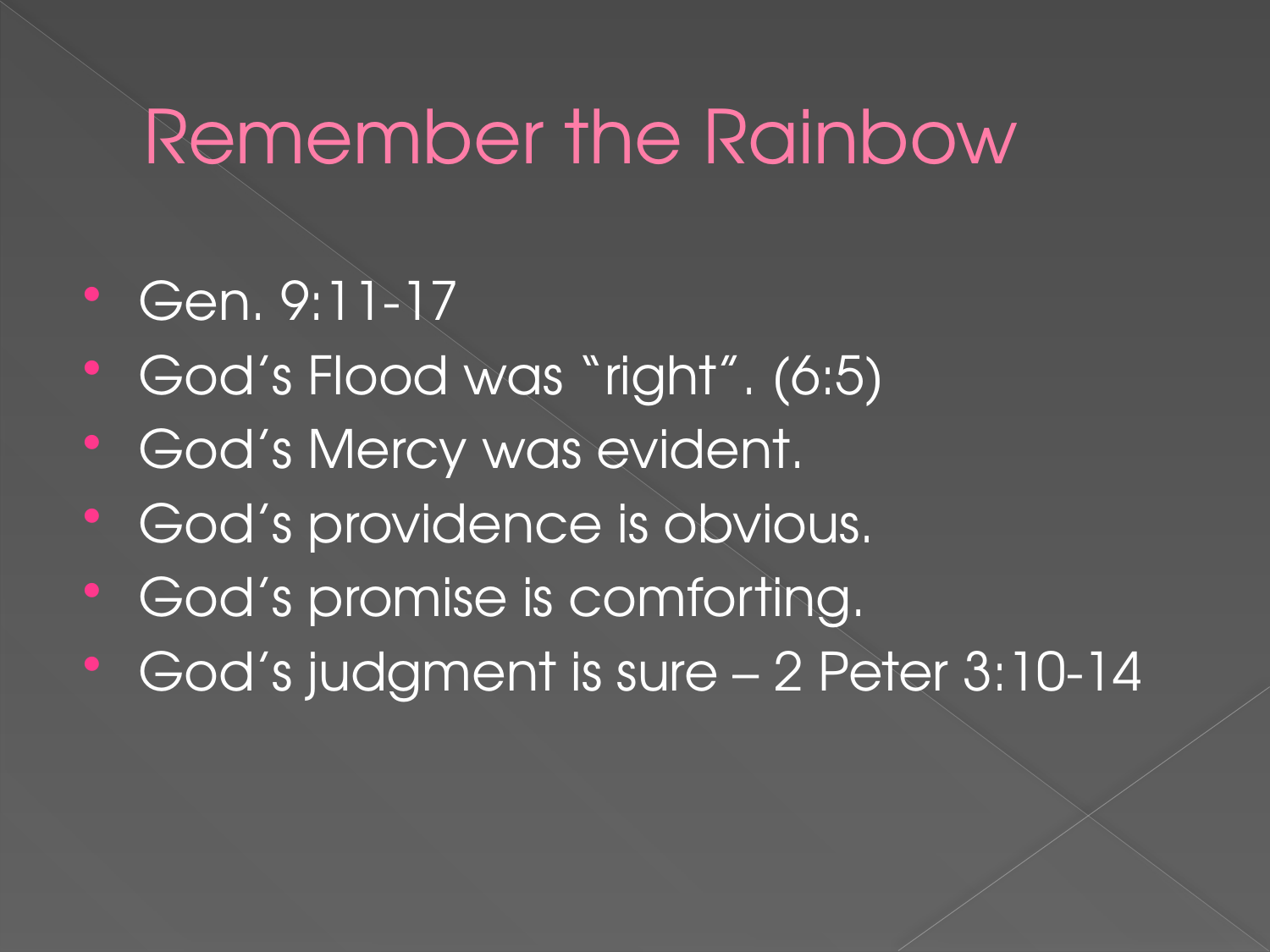

# Remember the Rainbow
Gen. 9:11-17
God’s Flood was “right”. (6:5)
God’s Mercy was evident.
God’s providence is obvious.
God’s promise is comforting.
God’s judgment is sure – 2 Peter 3:10-14